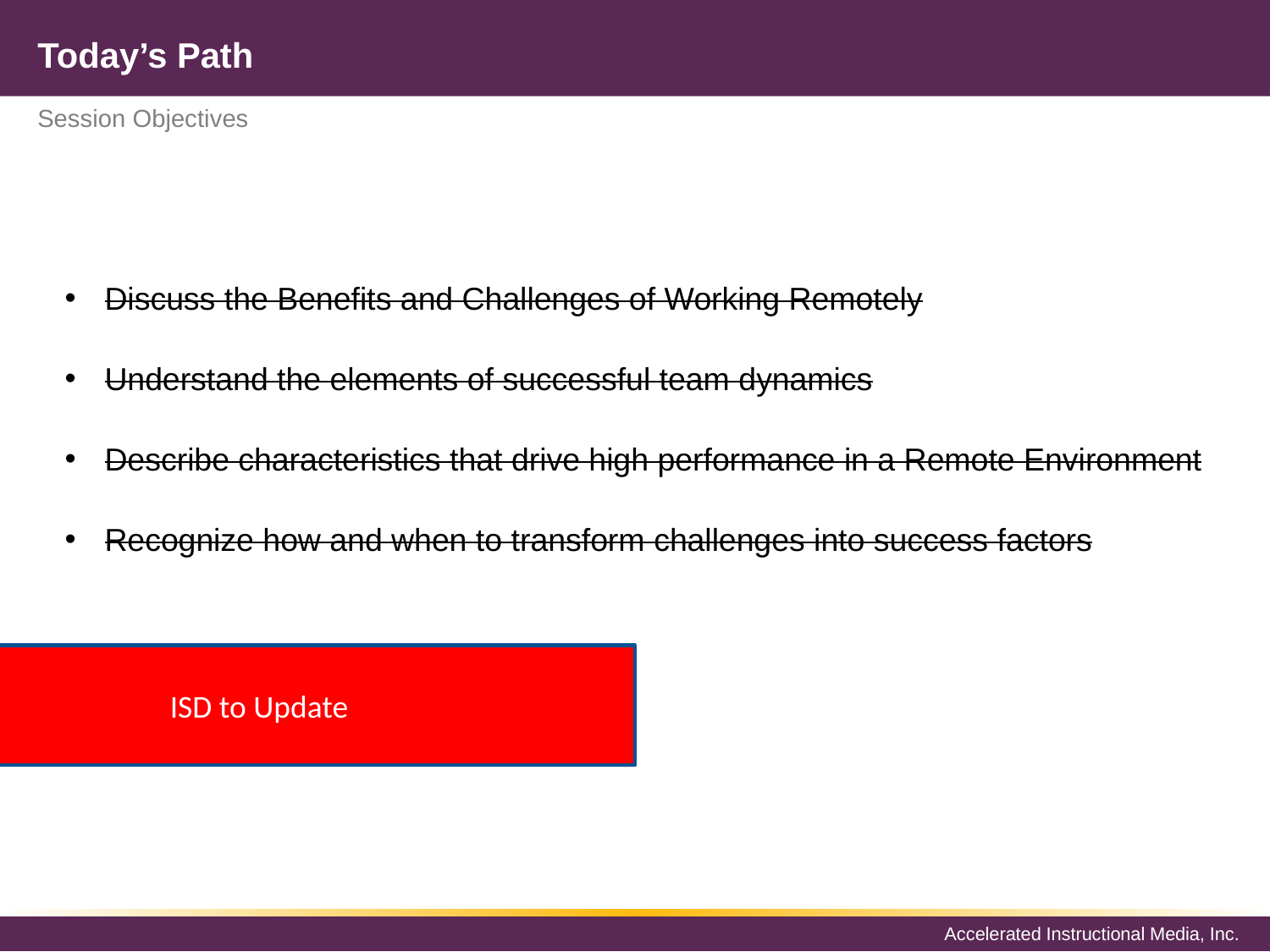

Today’s Path
# Session Objectives
Discuss the Benefits and Challenges of Working Remotely
Understand the elements of successful team dynamics
Describe characteristics that drive high performance in a Remote Environment
Recognize how and when to transform challenges into success factors
ISD to Update